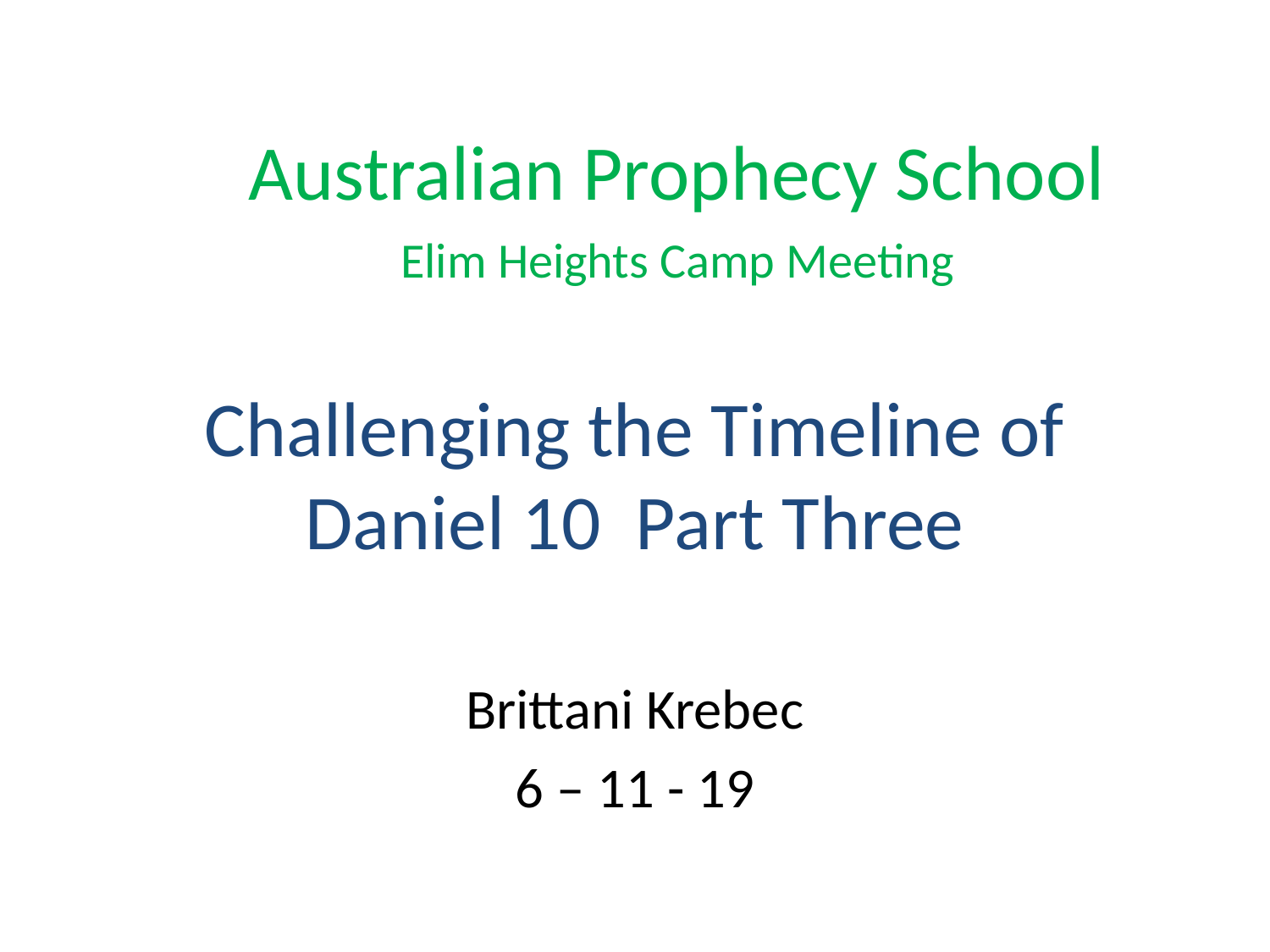

Australian Prophecy School
Elim Heights Camp Meeting
# Challenging the Timeline of Daniel 10  Part Three
Brittani Krebec
6 – 11 - 19